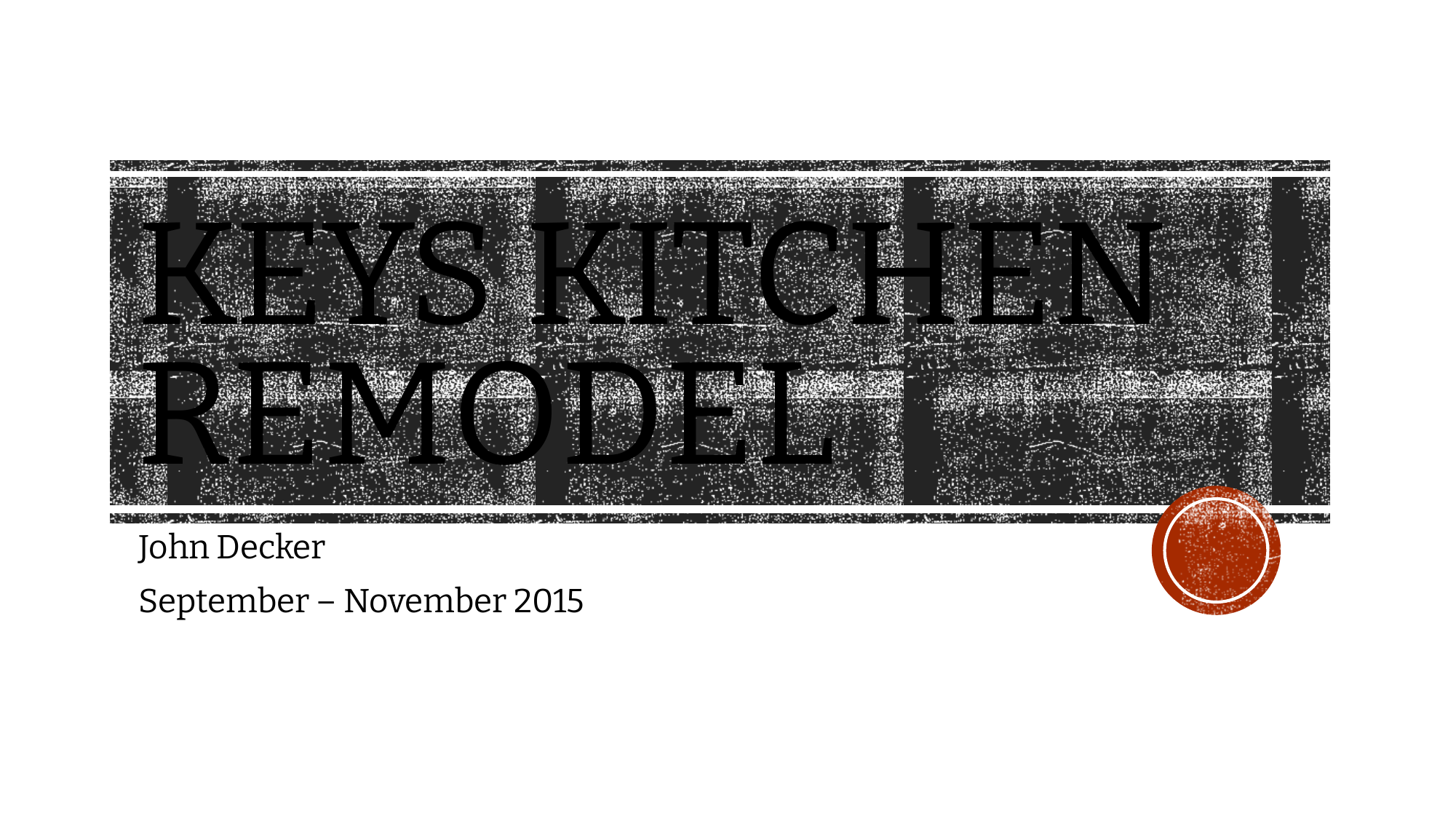

# Keys Kitchen Remodel
John Decker
September – November 2015